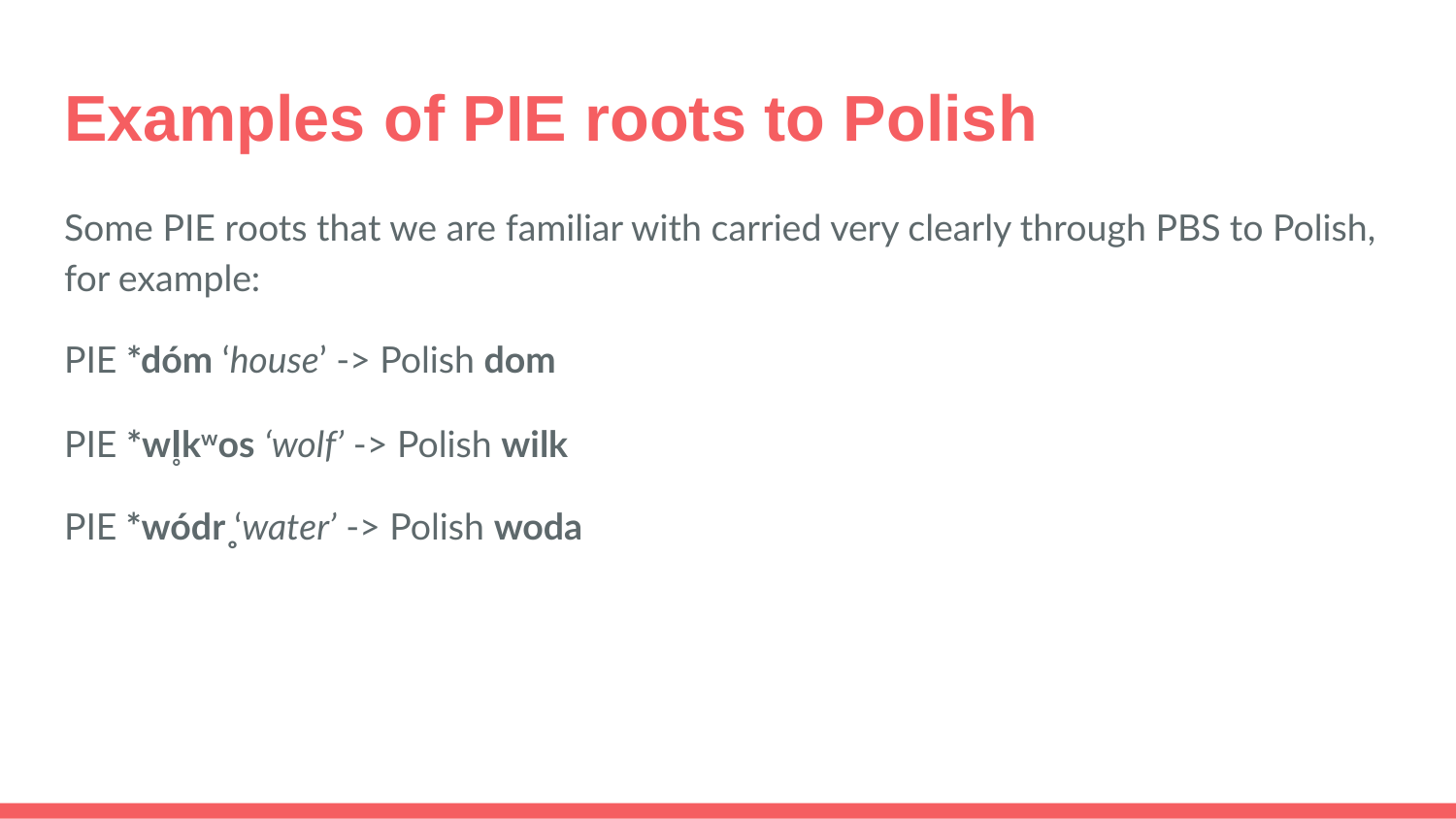

# Examples of PIE roots to Polish
Some PIE roots that we are familiar with carried very clearly through PBS to Polish, for example:
PIE *dóm ‘house’ -> Polish dom
PIE *wl̥kwos ‘wolf’ -> Polish wilk
PIE *wódr̥ ‘water’ -> Polish woda